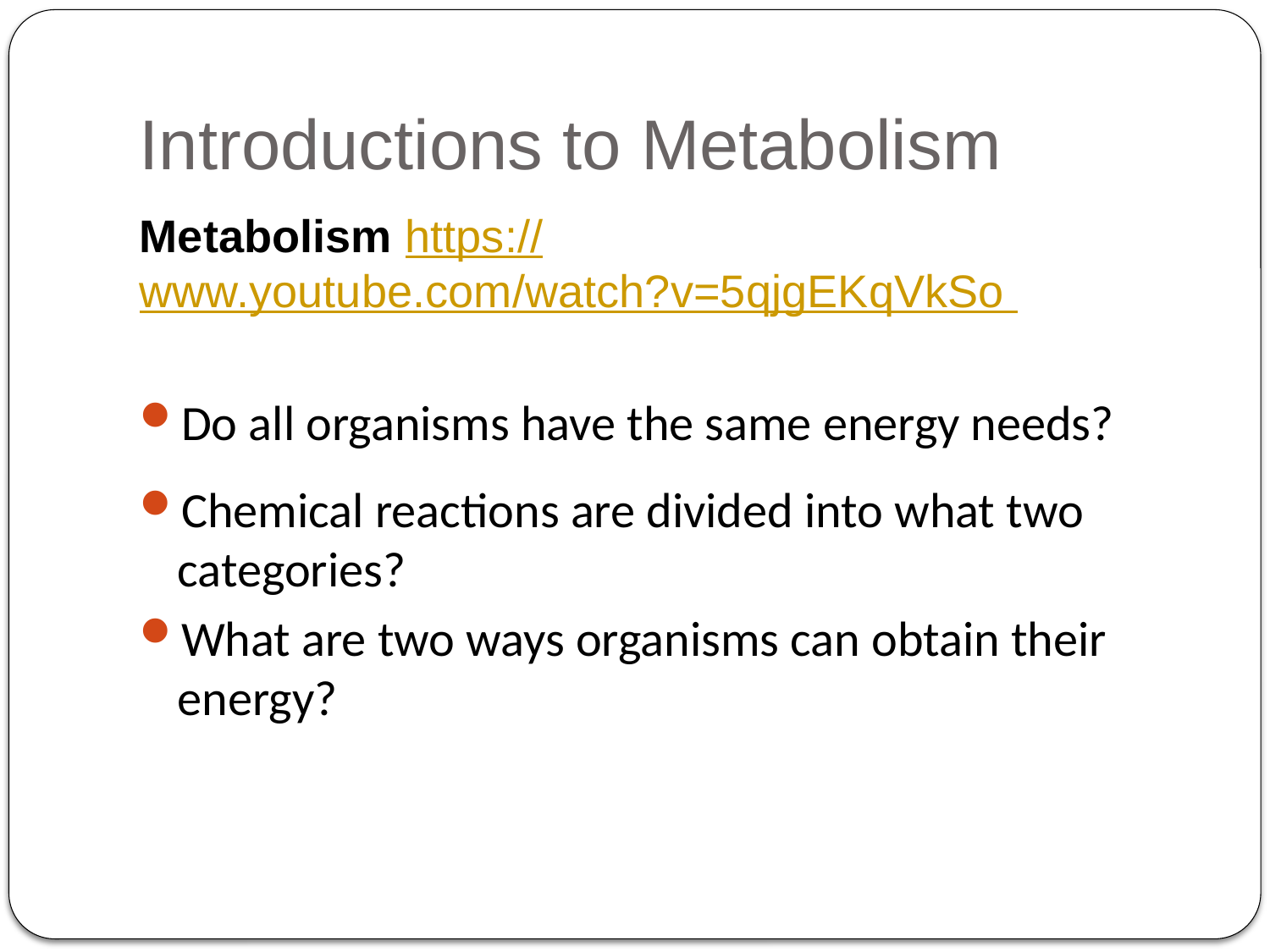

# Introductions to Metabolism
Metabolism https://www.youtube.com/watch?v=5qjgEKqVkSo

Do all organisms have the same energy needs?
Chemical reactions are divided into what two categories?
What are two ways organisms can obtain their energy?